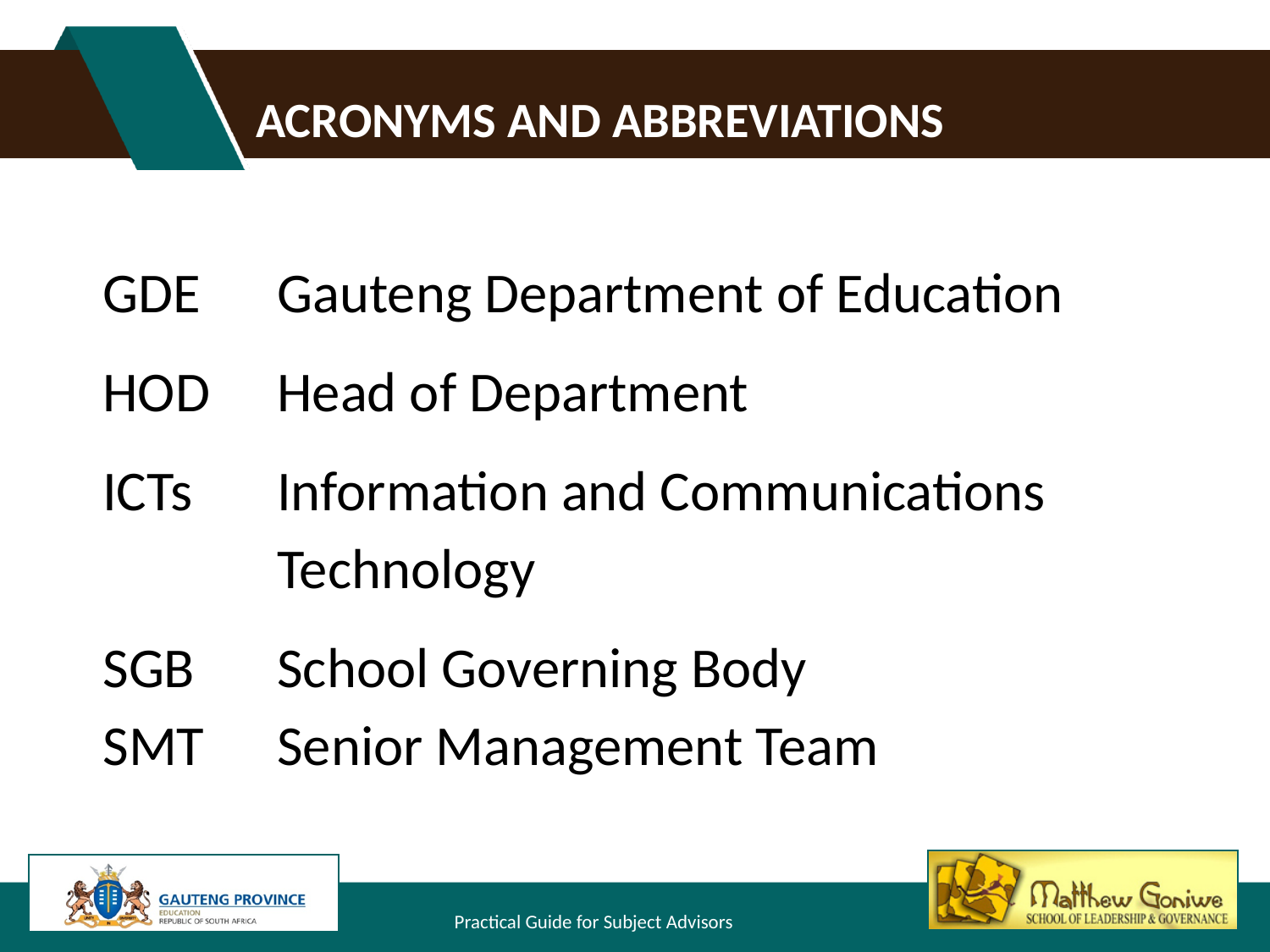

# Acronyms and abbreviations
GDE	Gauteng Department of Education
HOD	Head of Department
ICTs	Information and Communications Technology
SGB	School Governing Body
SMT	Senior Management Team